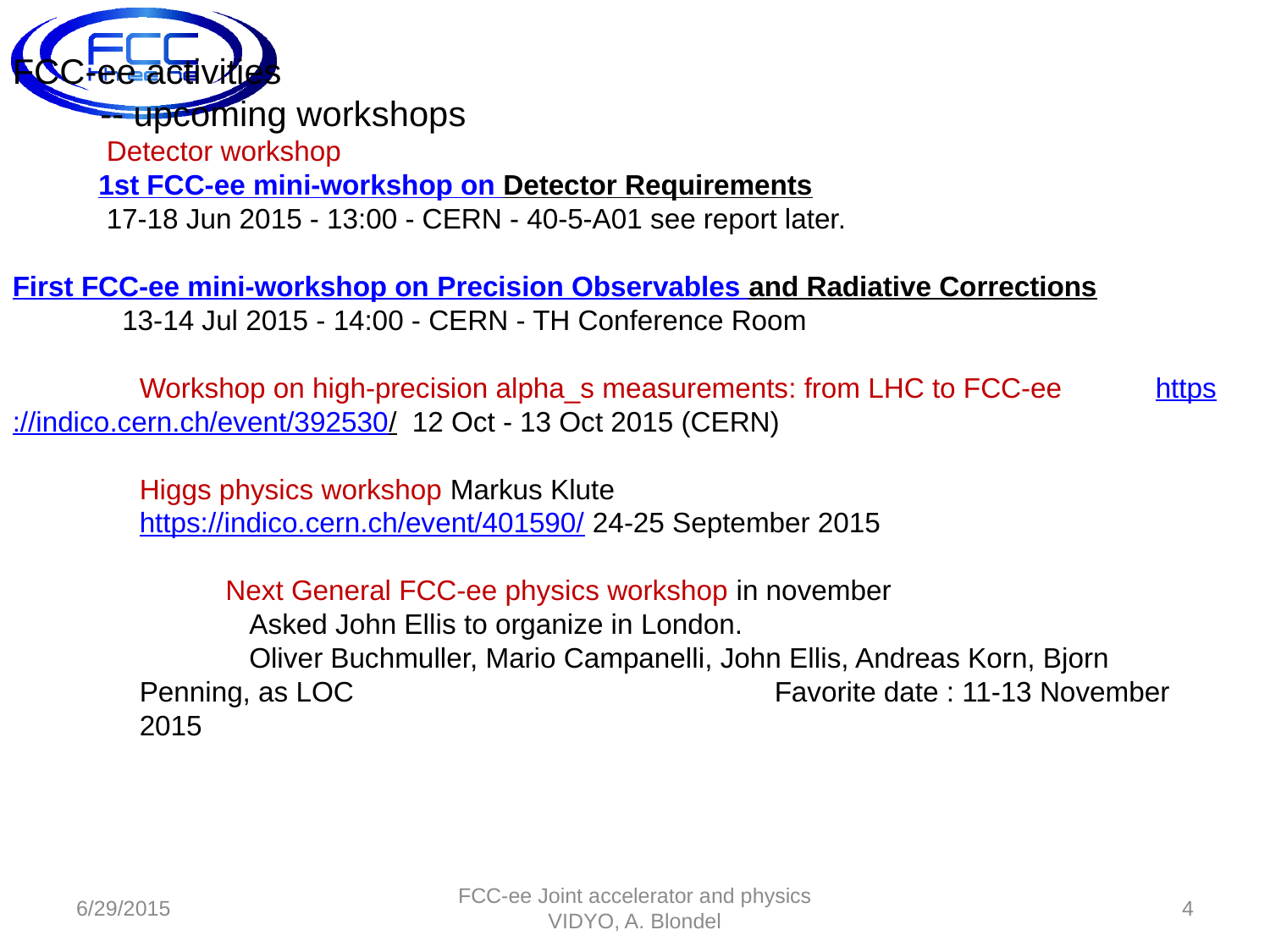

FCC-ee activities
         -- upcoming workshops
            Detector workshop
           1st FCC-ee mini-workshop on Detector Requirements
            17-18 Jun 2015 - 13:00 - CERN - 40-5-A01 see report later.

First FCC-ee mini-workshop on Precision Observables and Radiative Corrections
              13-14 Jul 2015 - 14:00 - CERN - TH Conference Room

	Workshop on high-precision alpha_s measurements: from LHC to FCC-ee 	https://indico.cern.ch/event/392530/  12 Oct - 13 Oct 2015 (CERN)

Higgs physics workshop Markus Klute
https://indico.cern.ch/event/401590/ 24-25 September 2015

           Next General FCC-ee physics workshop in november
              Asked John Ellis to organize in London.
              Oliver Buchmuller, Mario Campanelli, John Ellis, Andreas Korn, Bjorn Penning, as LOC           			Favorite date : 11-13 November 2015

6/29/2015
FCC-ee Joint accelerator and physics VIDYO, A. Blondel
4